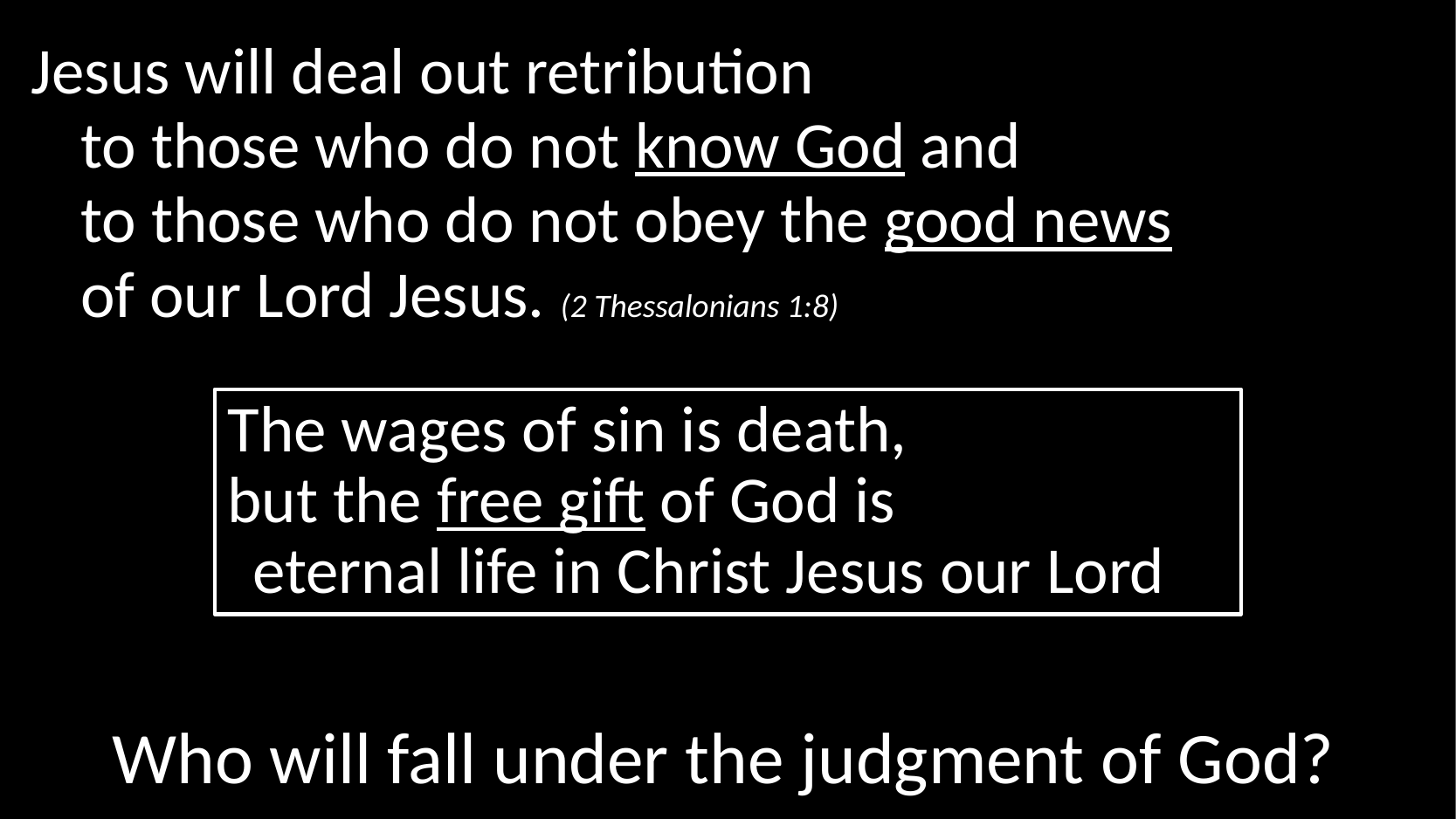

Jesus will deal out retribution
to those who do not know God and
to those who do not obey the good news
of our Lord Jesus. (2 Thessalonians 1:8)
The wages of sin is death,
but the free gift of God is
eternal life in Christ Jesus our Lord
# Who will fall under the judgment of God?